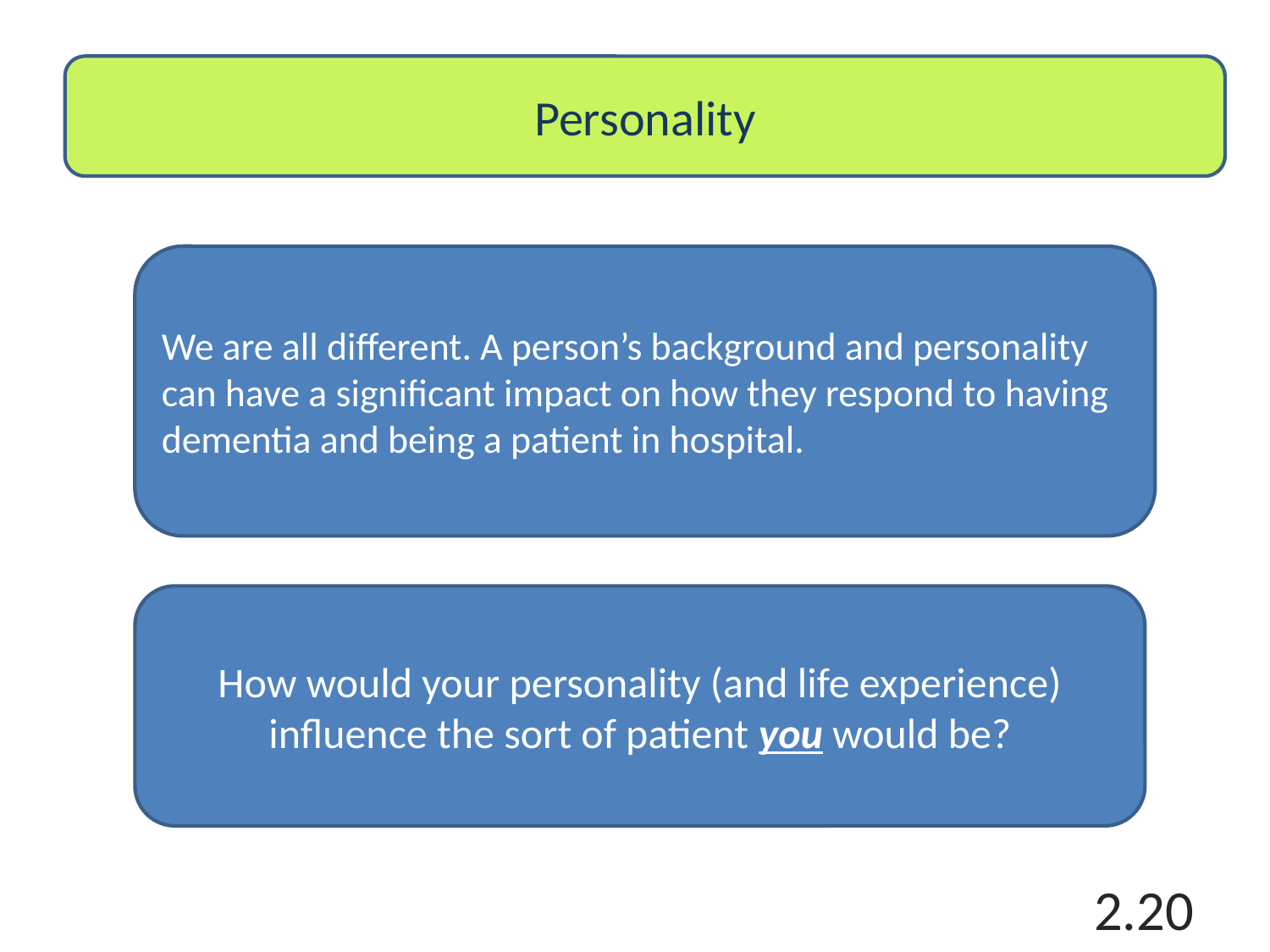

Personality
We are all different. A person’s background and personality can have a significant impact on how they respond to having dementia and being a patient in hospital.
How would your personality (and life experience) influence the sort of patient you would be?
2.20